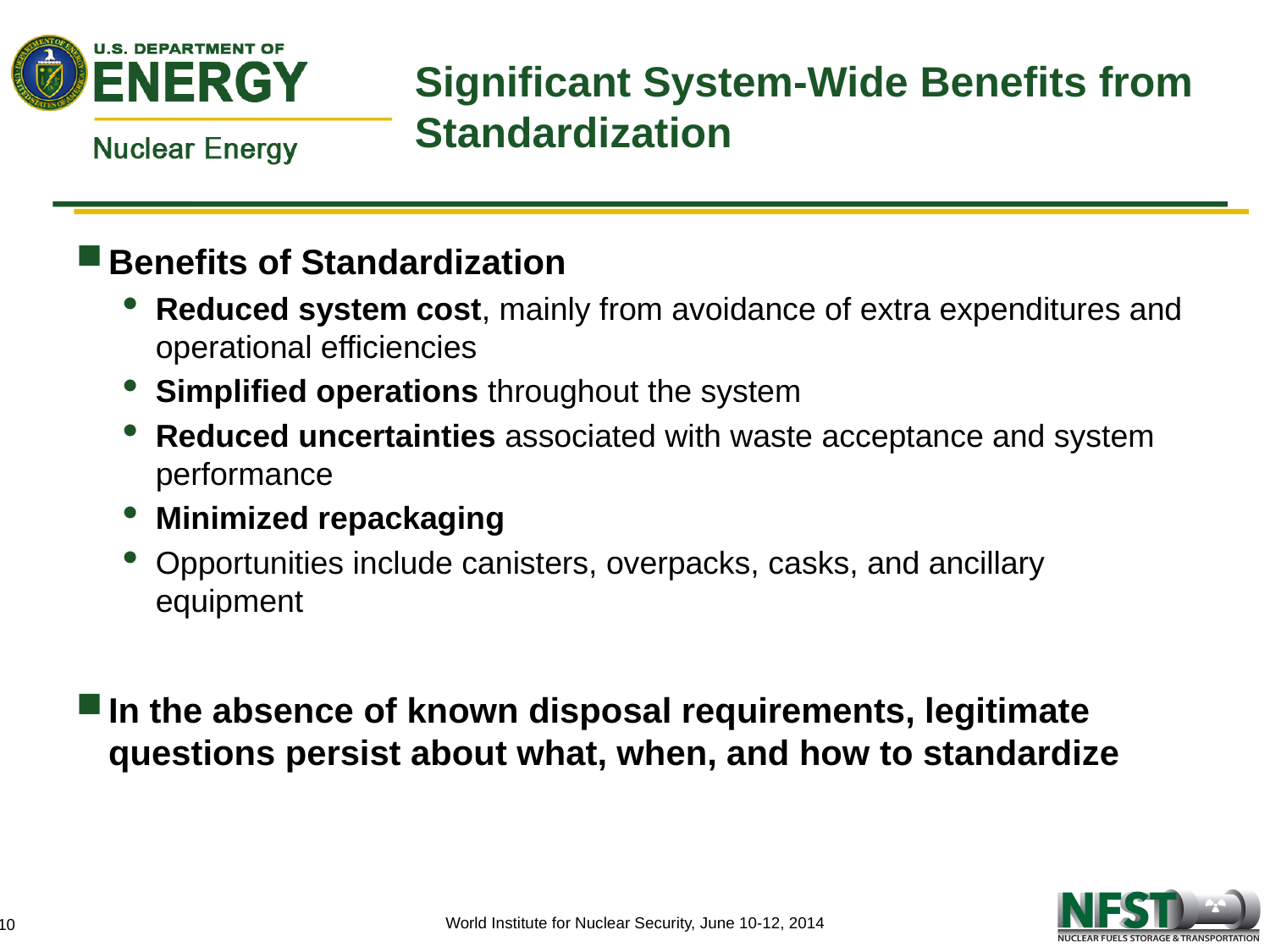

# Significant System-Wide Benefits from Standardization
Benefits of Standardization
Reduced system cost, mainly from avoidance of extra expenditures and operational efficiencies
Simplified operations throughout the system
Reduced uncertainties associated with waste acceptance and system performance
Minimized repackaging
Opportunities include canisters, overpacks, casks, and ancillary equipment

In the absence of known disposal requirements, legitimate questions persist about what, when, and how to standardize
World Institute for Nuclear Security, June 10-12, 2014